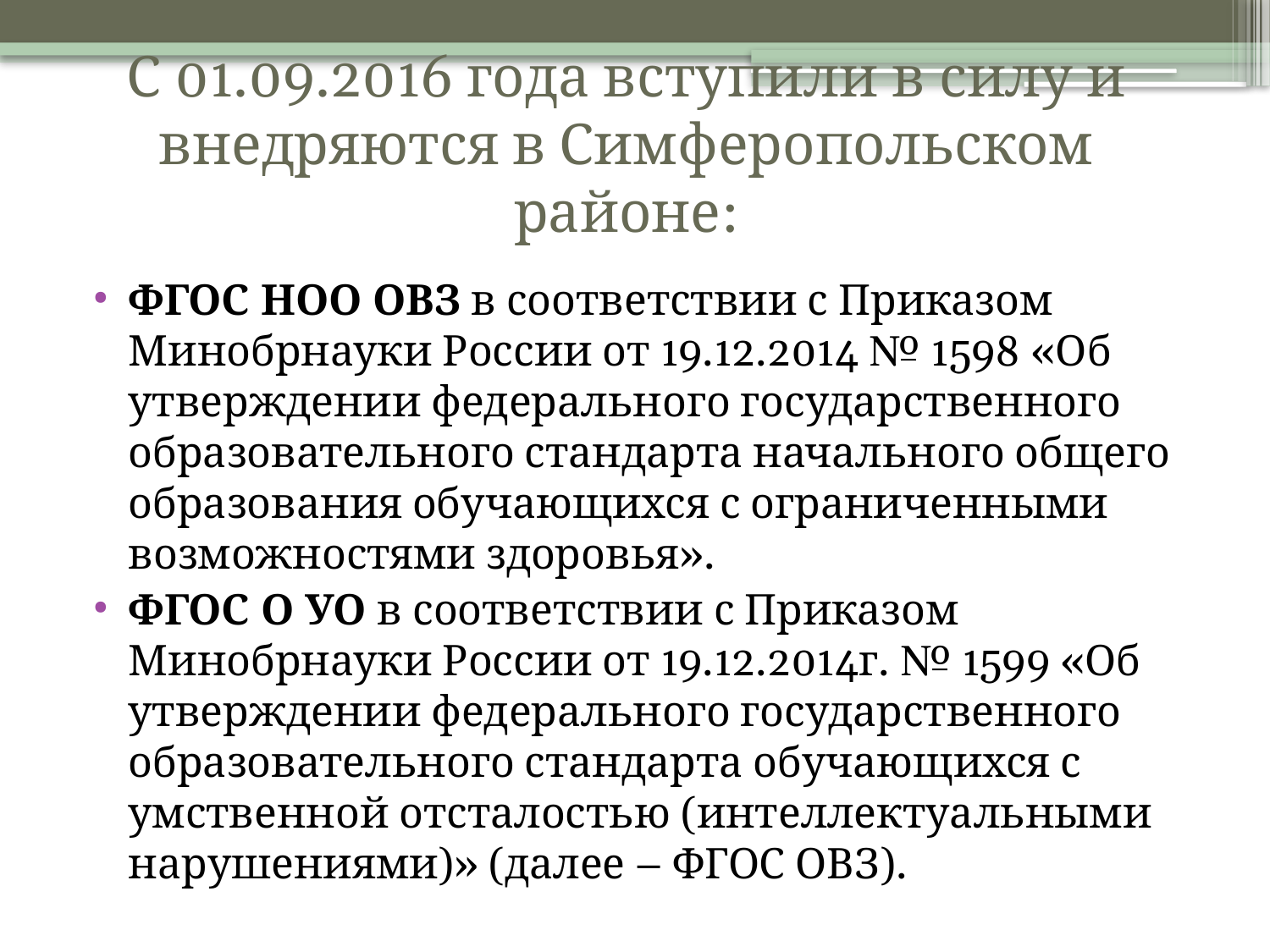

# С 01.09.2016 года вступили в силу и внедряются в Симферопольском районе:
ФГОС НОО ОВЗ в соответствии с Приказом Минобрнауки России от 19.12.2014 № 1598 «Об утверждении федерального государственного образовательного стандарта начального общего образования обучающихся с ограниченными возможностями здоровья».
ФГОС О УО в соответствии с Приказом Минобрнауки России от 19.12.2014г. № 1599 «Об утверждении федерального государственного образовательного стандарта обучающихся с умственной отсталостью (интеллектуальными нарушениями)» (далее – ФГОС ОВЗ).